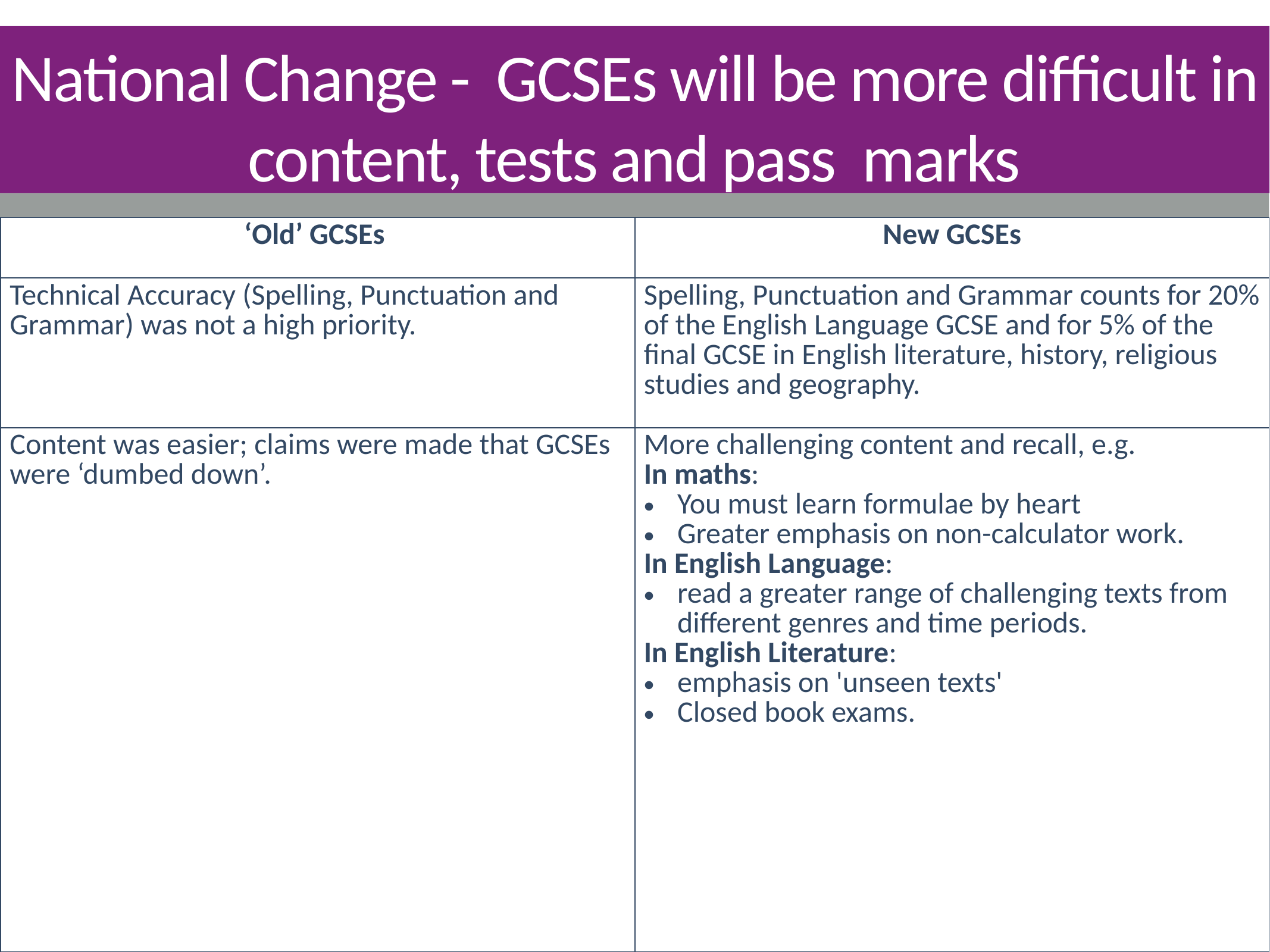

National Change -  GCSEs will be more difficult in content, tests and pass  marks

| ‘Old’ GCSEs | New GCSEs |
| --- | --- |
| Technical Accuracy (Spelling, Punctuation and Grammar) was not a high priority. | Spelling, Punctuation and Grammar counts for 20% of the English Language GCSE and for 5% of the final GCSE in English literature, history, religious studies and geography. |
| Content was easier; claims were made that GCSEs were ‘dumbed down’. | More challenging content and recall, e.g. In maths: You must learn formulae by heart Greater emphasis on non-calculator work. In English Language: read a greater range of challenging texts from different genres and time periods. In English Literature: emphasis on 'unseen texts' Closed book exams. |